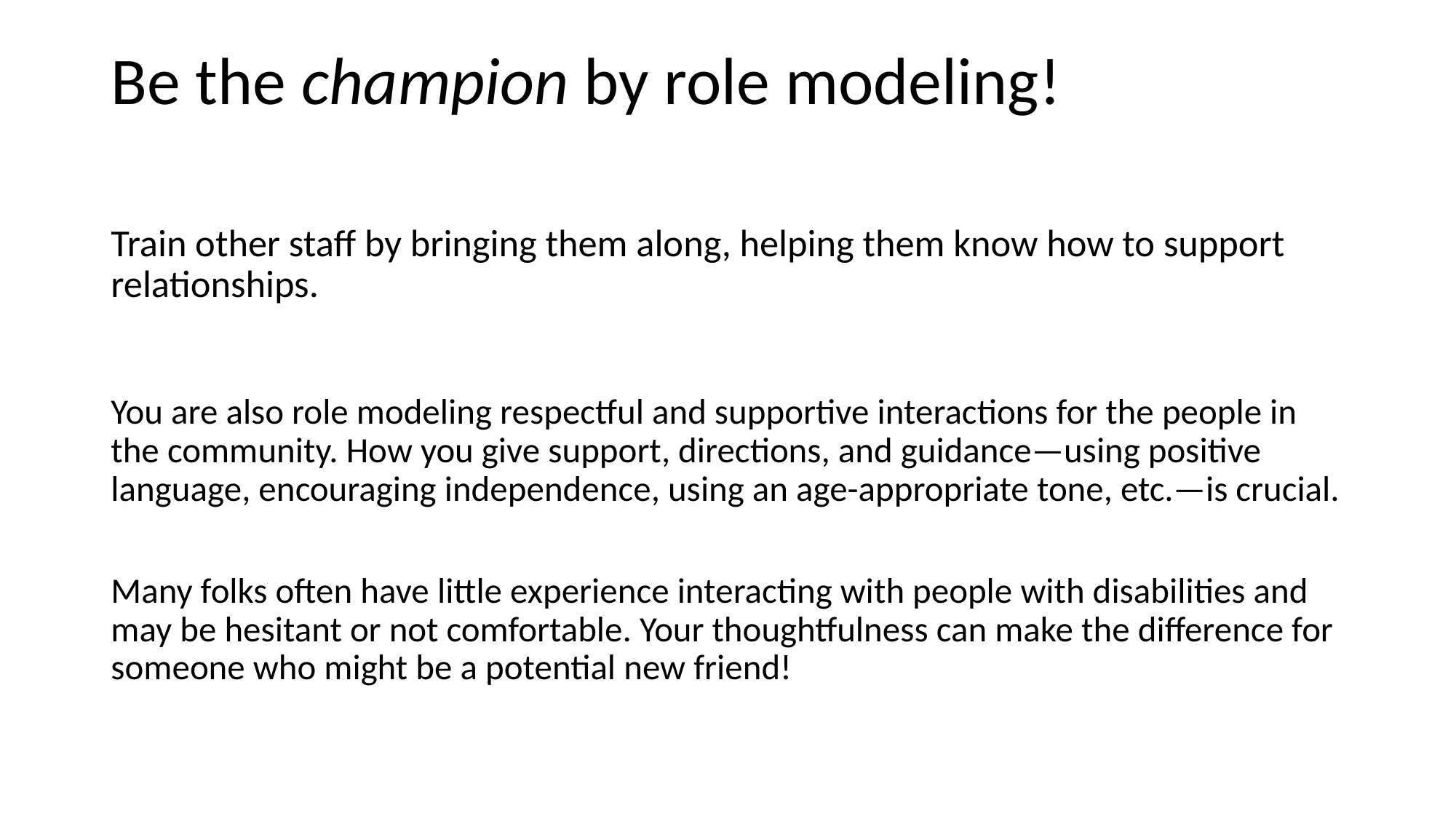

# Be the champion by role modeling!
Train other staff by bringing them along, helping them know how to support relationships.

You are also role modeling respectful and supportive interactions for the people in the community. How you give support, directions, and guidance—using positive language, encouraging independence, using an age-appropriate tone, etc.—is crucial.

Many folks often have little experience interacting with people with disabilities and may be hesitant or not comfortable. Your thoughtfulness can make the difference for someone who might be a potential new friend!